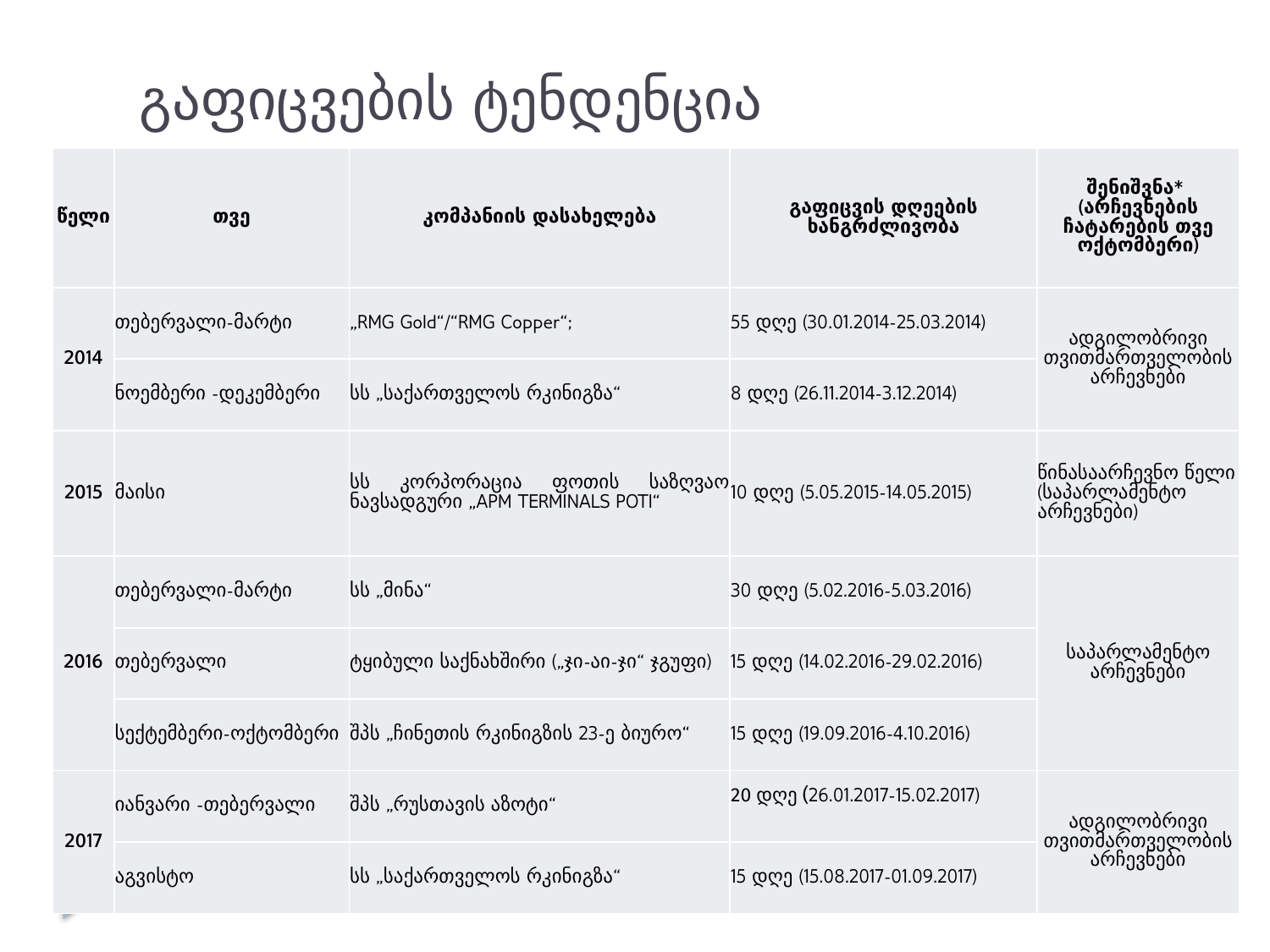

# გაფიცვების ტენდენცია
| წელი | თვე | კომპანიის დასახელება | გაფიცვის დღეების ხანგრძლივობა | შენიშვნა\* (არჩევნების ჩატარების თვე ოქტომბერი) |
| --- | --- | --- | --- | --- |
| 2014 | თებერვალი-მარტი | „RMG Gold“/“RMG Copper“; | 55 დღე (30.01.2014-25.03.2014) | ადგილობრივი თვითმართველობის არჩევნები |
|  | ნოემბერი -დეკემბერი | სს „საქართველოს რკინიგზა“ | 8 დღე (26.11.2014-3.12.2014) |  |
| 2015 | მაისი | სს კორპორაცია ფოთის საზღვაო ნავსადგური „APM TERMINALS POTI“ | 10 დღე (5.05.2015-14.05.2015) | წინასაარჩევნო წელი (საპარლამენტო არჩევნები) |
| 2016 | თებერვალი-მარტი | სს „მინა“ | 30 დღე (5.02.2016-5.03.2016) | საპარლამენტო არჩევნები |
|  | თებერვალი | ტყიბული საქნახშირი („ჯი-აი-ჯი“ ჯგუფი) | 15 დღე (14.02.2016-29.02.2016) |  |
|  | სექტემბერი-ოქტომბერი | შპს „ჩინეთის რკინიგზის 23-ე ბიურო“ | 15 დღე (19.09.2016-4.10.2016) |  |
| 2017 | იანვარი -თებერვალი | შპს „რუსთავის აზოტი“ | 20 დღე (26.01.2017-15.02.2017) | ადგილობრივი თვითმართველობის არჩევნები |
|  | აგვისტო | სს „საქართველოს რკინიგზა“ | 15 დღე (15.08.2017-01.09.2017) |  |